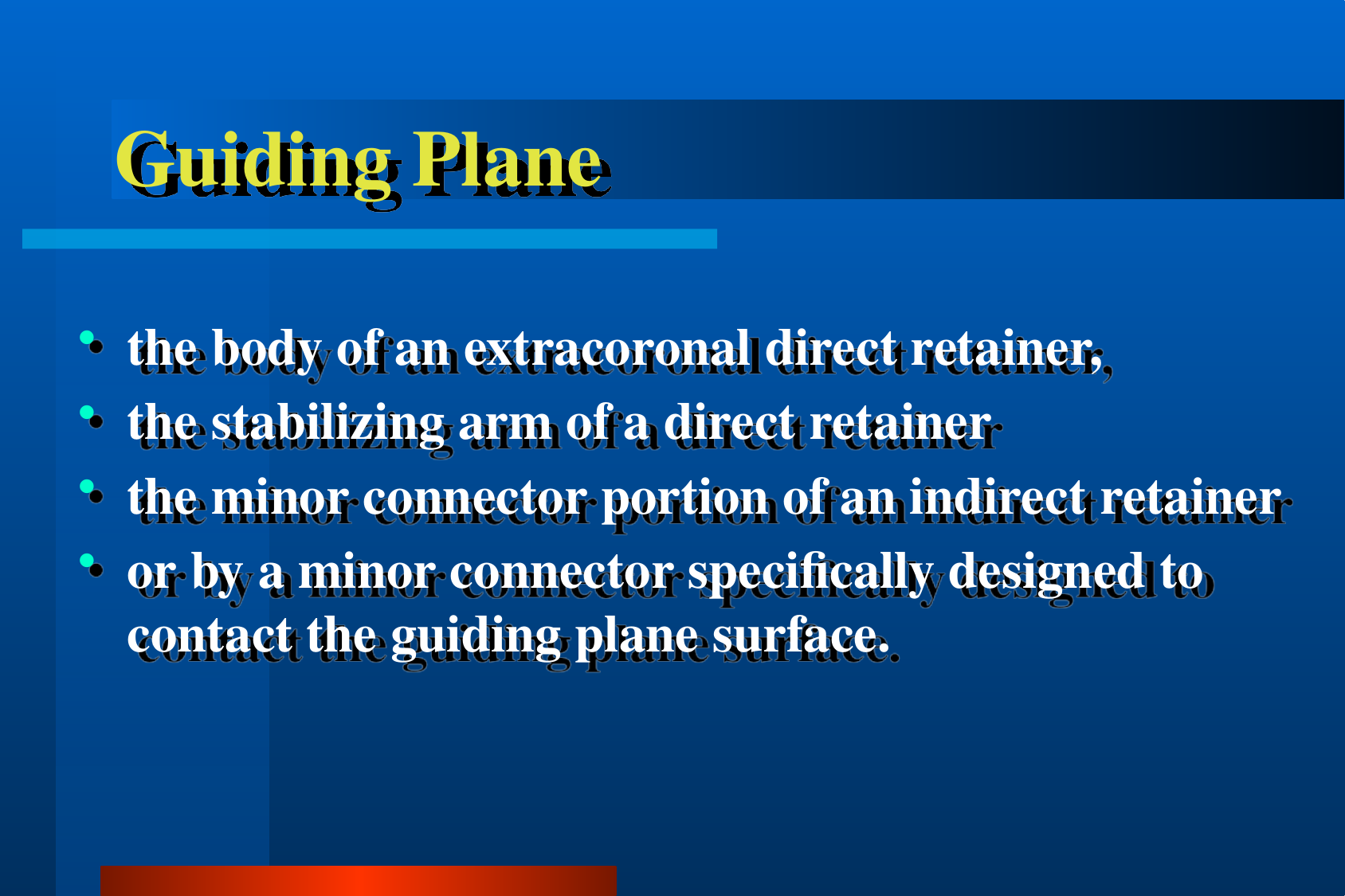

# Guiding Plane

the body of an extracoronal direct retainer,
the stabilizing arm of a direct retainer
the minor connector portion of an indirect retainer
or by a minor connector specifically designed to contact the guiding plane surface.